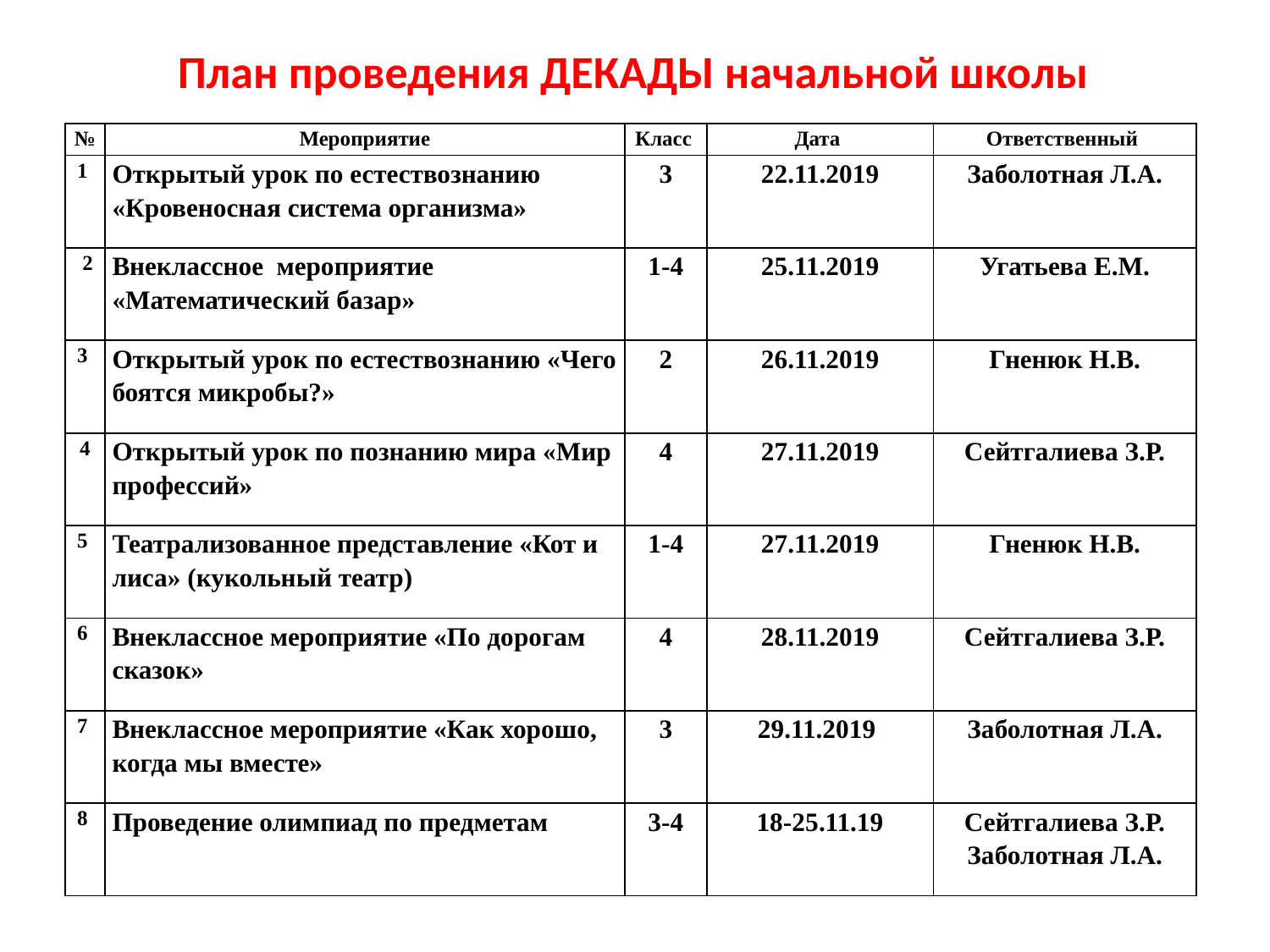

План проведения ДЕКАДЫ начальной школы

| № | Мероприятие | Класс | Дата | Ответственный |
| --- | --- | --- | --- | --- |
| 1 | Открытый урок по естествознанию «Кровеносная система организма» | 3 | 22.11.2019 | Заболотная Л.А. |
| 2 | Внеклассное мероприятие «Математический базар» | 1-4 | 25.11.2019 | Угатьева Е.М. |
| 3 | Открытый урок по естествознанию «Чего боятся микробы?» | 2 | 26.11.2019 | Гненюк Н.В. |
| 4 | Открытый урок по познанию мира «Мир профессий» | 4 | 27.11.2019 | Сейтгалиева З.Р. |
| 5 | Театрализованное представление «Кот и лиса» (кукольный театр) | 1-4 | 27.11.2019 | Гненюк Н.В. |
| 6 | Внеклассное мероприятие «По дорогам сказок» | 4 | 28.11.2019 | Сейтгалиева З.Р. |
| 7 | Внеклассное мероприятие «Как хорошо, когда мы вместе» | 3 | 29.11.2019 | Заболотная Л.А. |
| 8 | Проведение олимпиад по предметам | 3-4 | 18-25.11.19 | Сейтгалиева З.Р. Заболотная Л.А. |